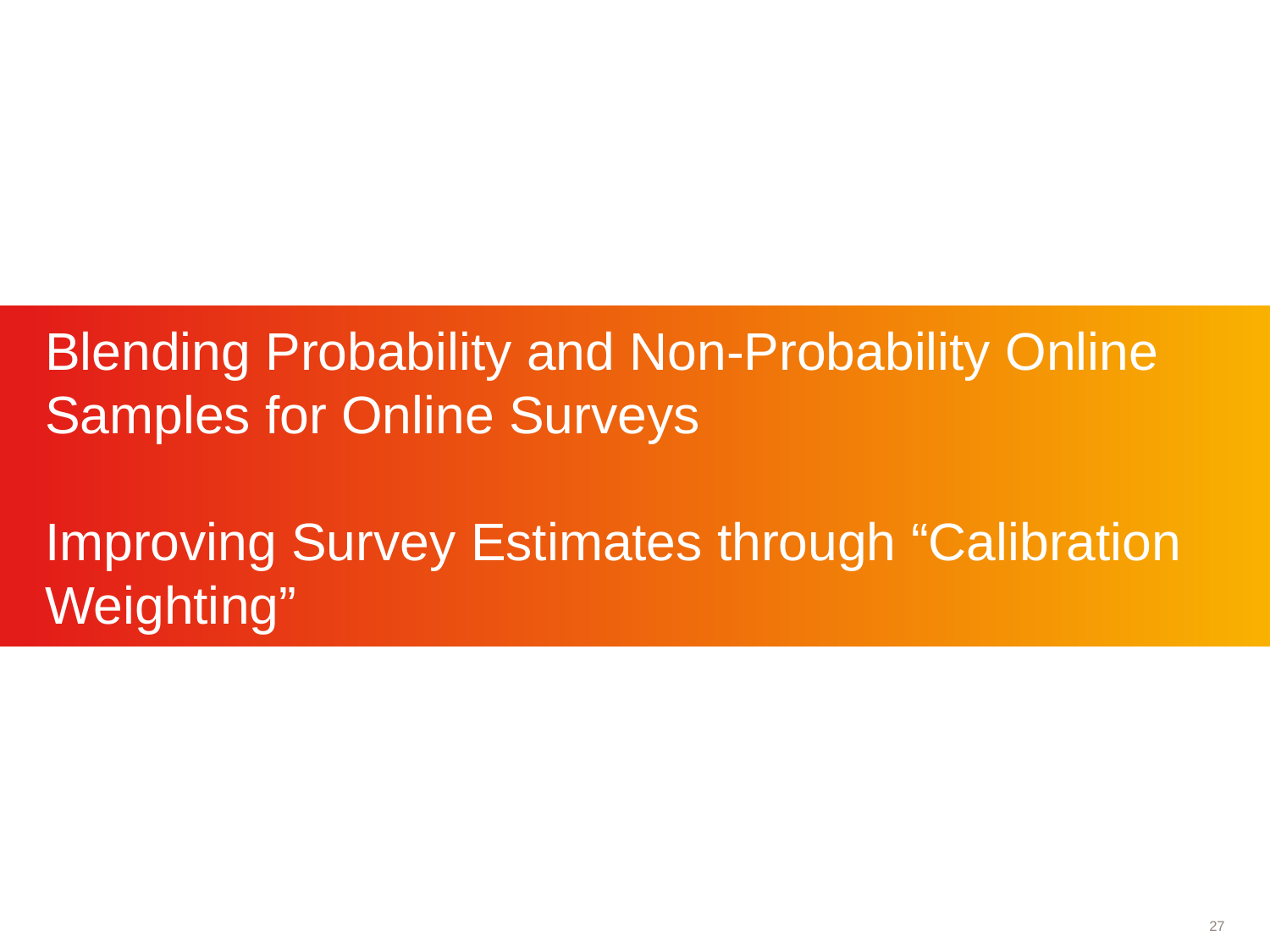

# Blending Probability and Non-Probability Online Samples for Online Surveys Improving Survey Estimates through “Calibration Weighting”